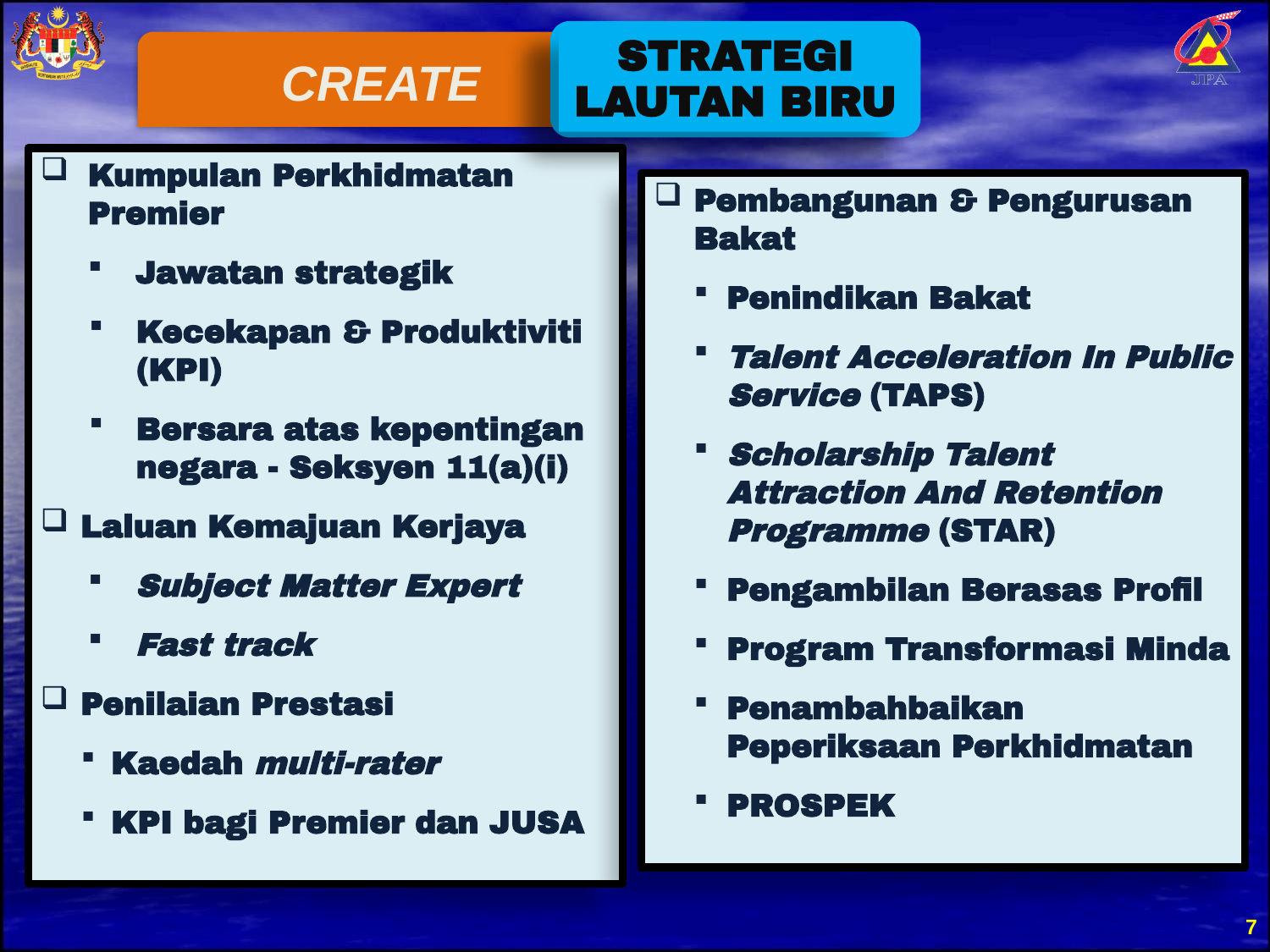

STRATEGI
LAUTAN BIRU
CREATE
Kumpulan Perkhidmatan Premier
Jawatan strategik
Kecekapan & Produktiviti (KPI)
Bersara atas kepentingan negara - Seksyen 11(a)(i)
Laluan Kemajuan Kerjaya
Subject Matter Expert
Fast track
Penilaian Prestasi
Kaedah multi-rater
KPI bagi Premier dan JUSA

Pembangunan & Pengurusan Bakat
Penindikan Bakat
Talent Acceleration In Public Service (TAPS)
Scholarship Talent Attraction And Retention Programme (STAR)
Pengambilan Berasas Profil
Program Transformasi Minda
Penambahbaikan Peperiksaan Perkhidmatan
PROSPEK